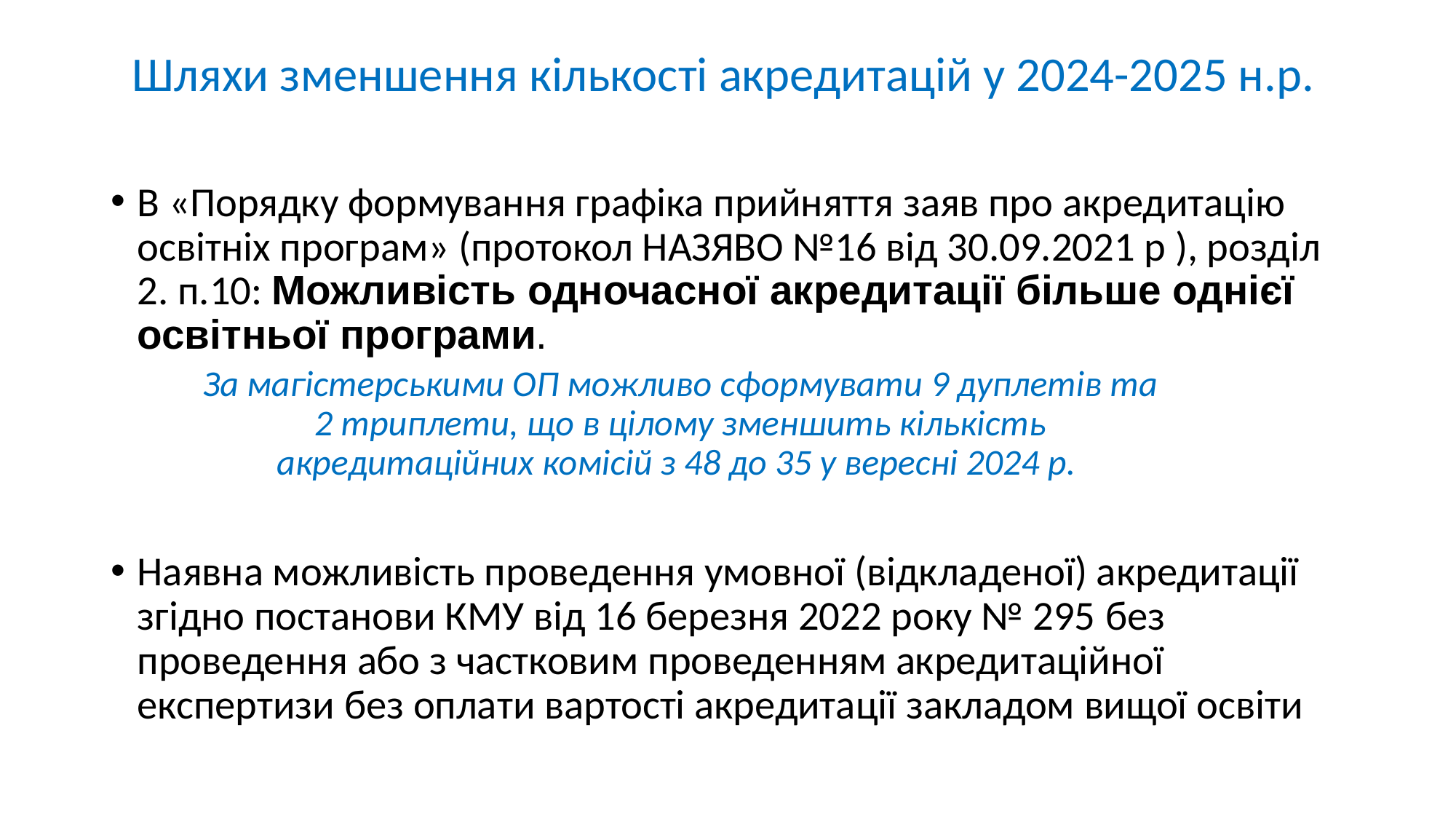

# Шляхи зменшення кількості акредитацій у 2024-2025 н.р.
В «Порядку формування графіка прийняття заяв про акредитацію освітніх програм» (протокол НАЗЯВО №16 від 30.09.2021 р ), розділ 2. п.10: Можливість одночасної акредитації більше однієї освітньої програми.

Наявна можливість проведення умовної (відкладеної) акредитації згідно постанови КМУ від 16 березня 2022 року № 295 без проведення або з частковим проведенням акредитаційної експертизи без оплати вартості акредитації закладом вищої освіти
За магістерськими ОП можливо сформувати 9 дуплетів та 2 триплети, що в цілому зменшить кількість акредитаційних комісій з 48 до 35 у вересні 2024 р.